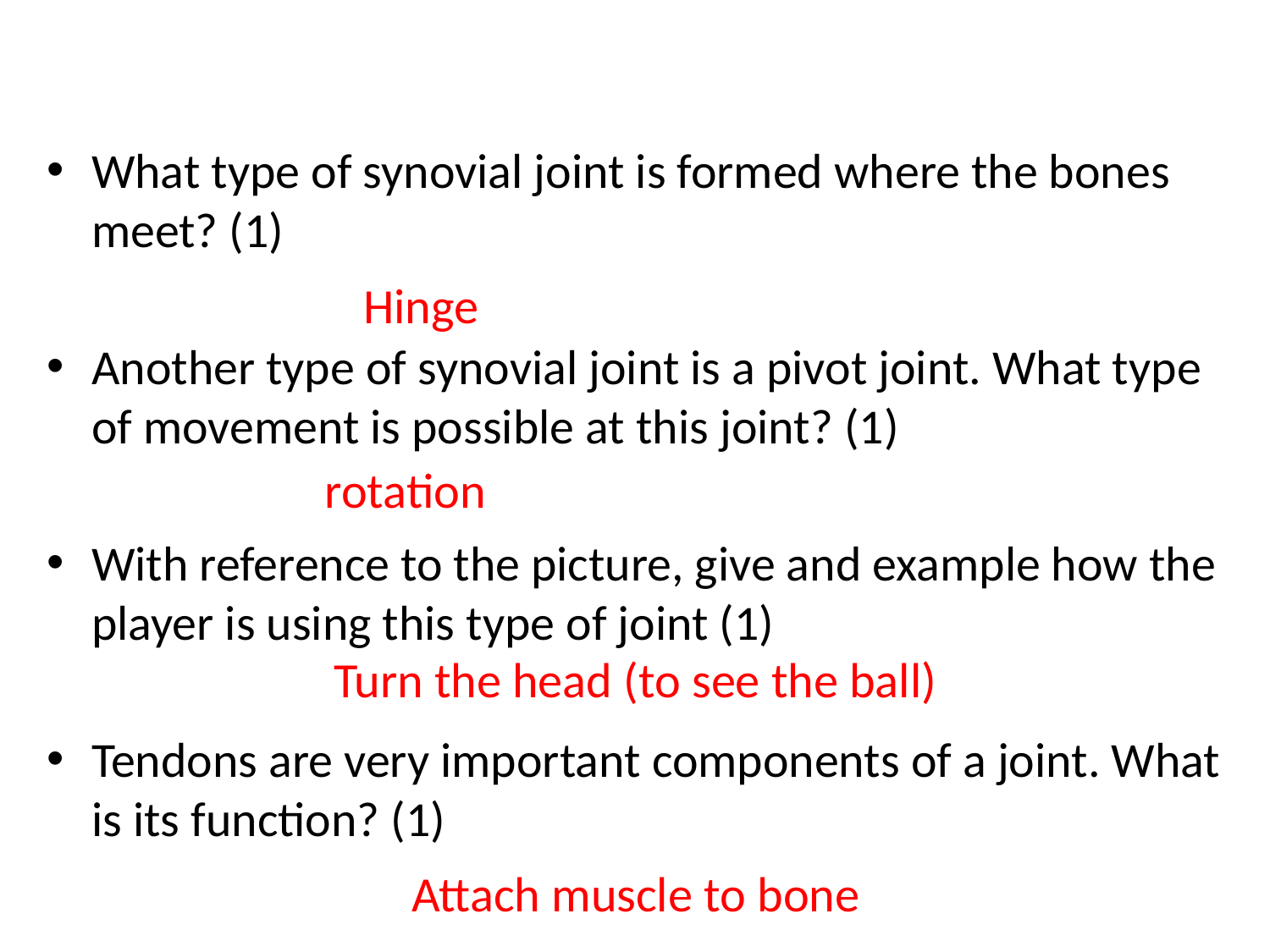

What type of synovial joint is formed where the bones meet? (1)

Another type of synovial joint is a pivot joint. What type of movement is possible at this joint? (1)

With reference to the picture, give and example how the player is using this type of joint (1)

Tendons are very important components of a joint. What is its function? (1)

Hinge
rotation
Turn the head (to see the ball)
Attach muscle to bone